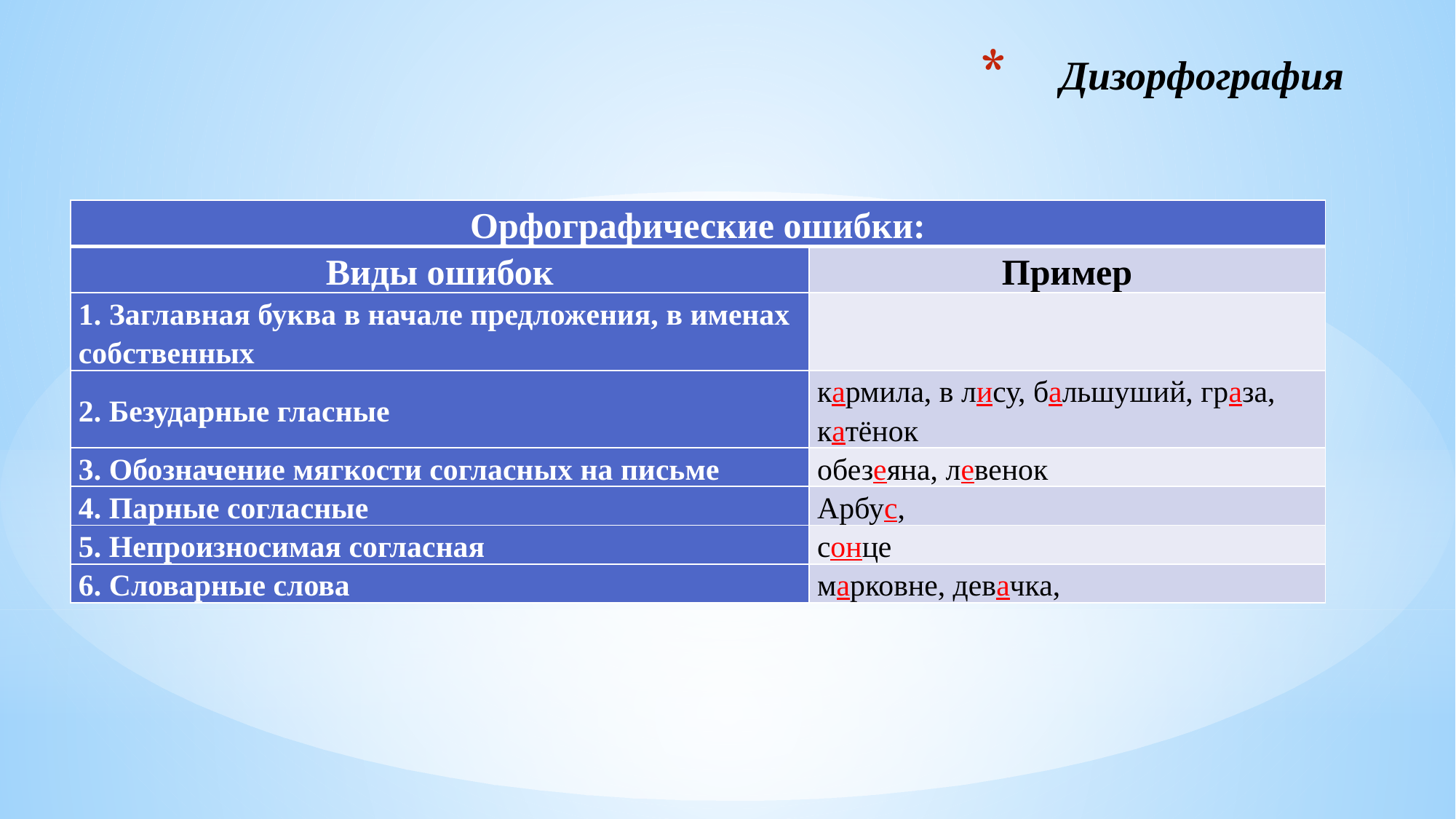

# Дизорфография
| Орфографические ошибки: |  |
| --- | --- |
| Виды ошибок | Пример |
| 1. Заглавная буква в начале предложения, в именах собственных |  |
| 2. Безударные гласные | кармила, в лису, бальшуший, граза, катёнок |
| 3. Обозначение мягкости согласных на письме | обезеяна, левенок |
| 4. Парные согласные | Арбус, |
| 5. Непроизносимая согласная | сонце |
| 6. Словарные слова | марковне, девачка, |